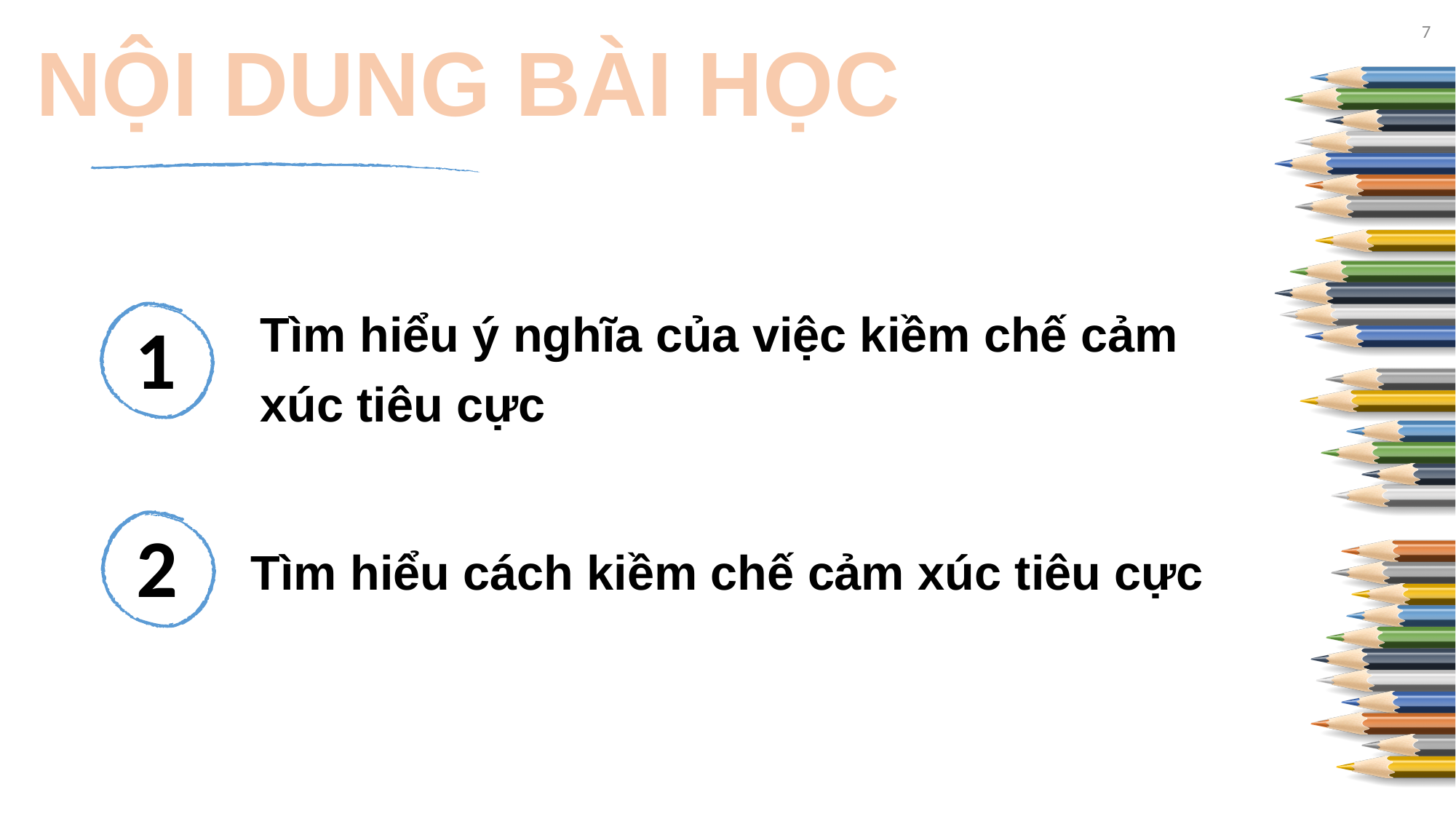

7
# NỘI DUNG BÀI HỌC
Tìm hiểu ý nghĩa của việc kiềm chế cảm xúc tiêu cực
1

2

Tìm hiểu cách kiềm chế cảm xúc tiêu cực